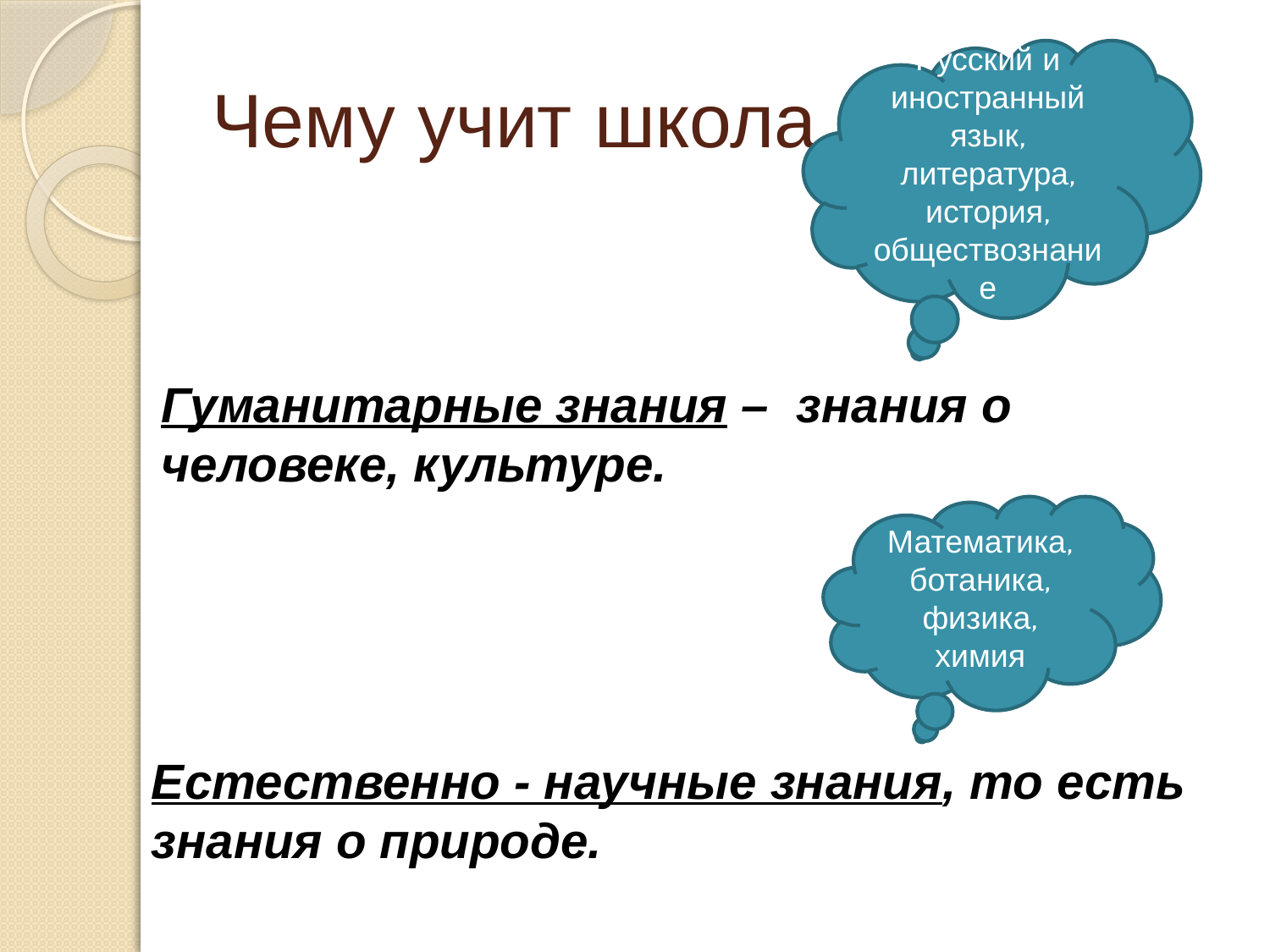

# Чему учит школа.
Русский и иностранный язык, литература, история, обществознание
Гуманитарные знания –  знания о человеке, культуре.
Математика, ботаника, физика, химия
Естественно - научные знания, то есть знания о природе.